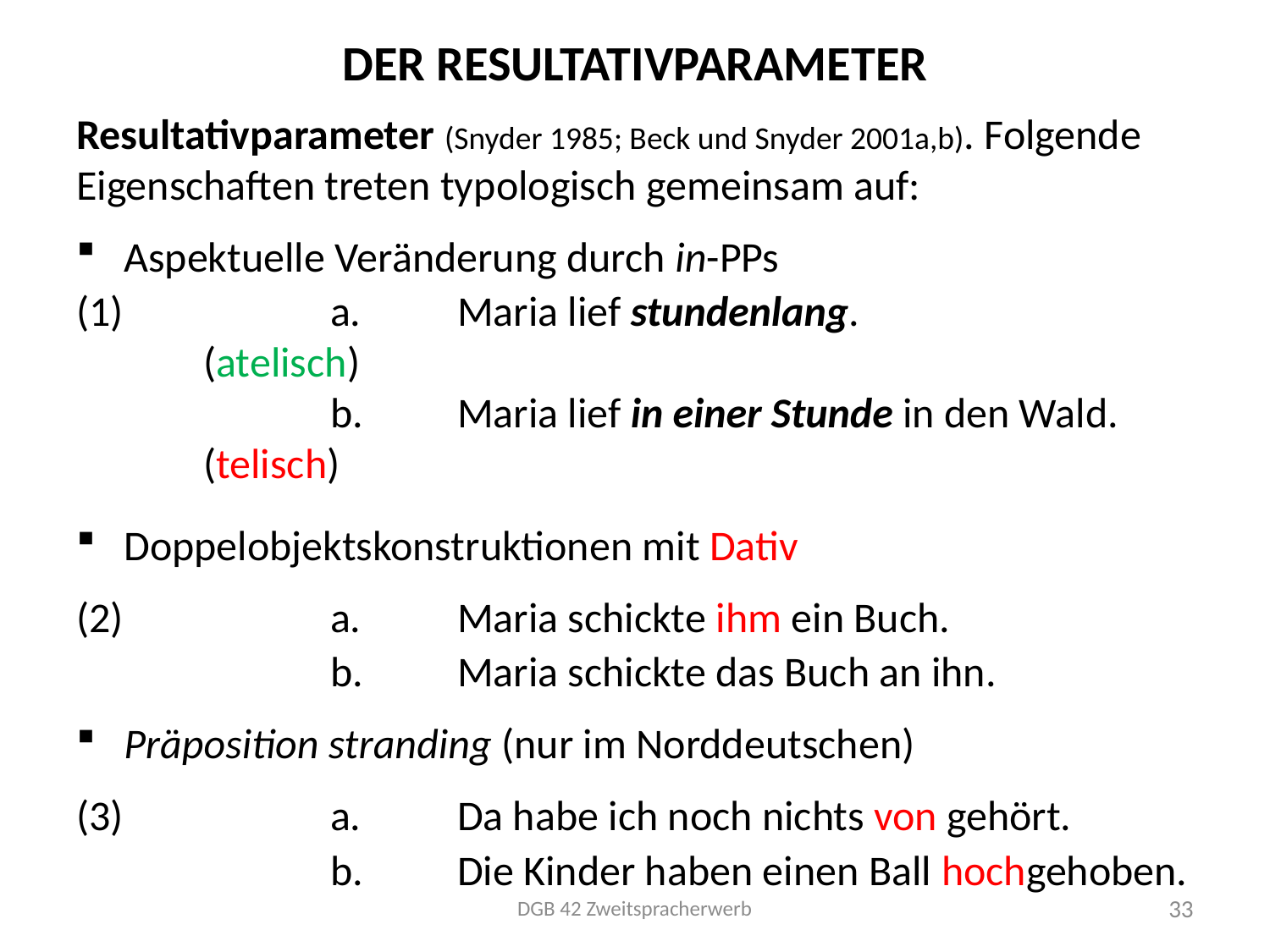

# Der Resultativparameter
Resultativparameter (Snyder 1985; Beck und Snyder 2001a,b). Folgende Eigenschaften treten typologisch gemeinsam auf:
Aspektuelle Veränderung durch in-PPs
(1) 		a.	Maria lief stundenlang.			(atelisch)
		b.	Maria lief in einer Stunde in den Wald. 	(telisch)
Doppelobjektskonstruktionen mit Dativ
(2)		a.	Maria schickte ihm ein Buch.
		b.	Maria schickte das Buch an ihn.
Präposition stranding (nur im Norddeutschen)
(3)		a.	Da habe ich noch nichts von gehört.
		b.	Die Kinder haben einen Ball hochgehoben.
DGB 42 Zweitspracherwerb
33